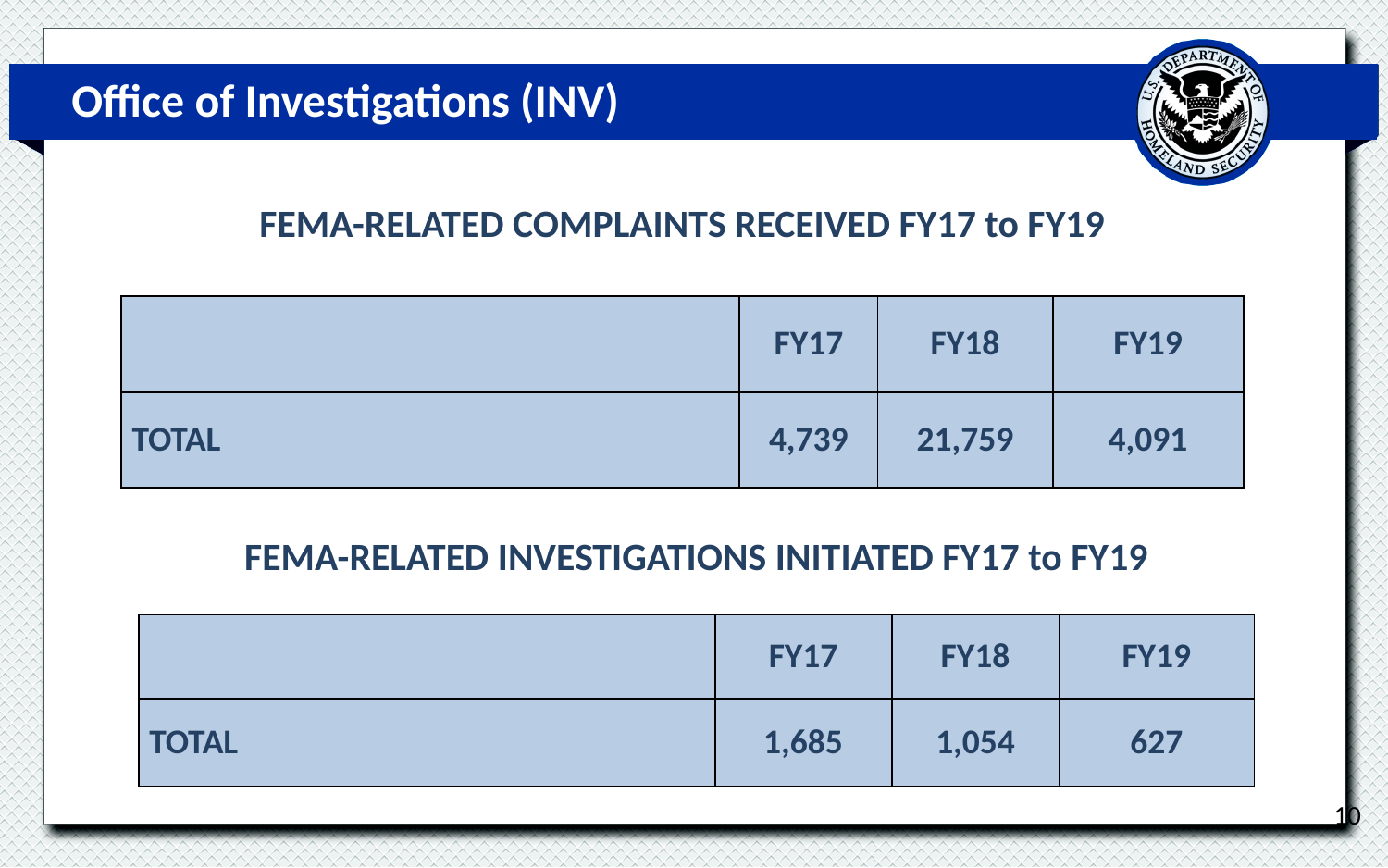

# Office of Investigations (INV)
| FEMA-RELATED COMPLAINTS RECEIVED FY17 to FY19 |  |  |  |
| --- | --- | --- | --- |
|  | FY17 | FY18 | FY19 |
| TOTAL | 4,739 | 21,759 | 4,091 |

| FEMA-RELATED INVESTIGATIONS INITIATED FY17 to FY19 |  |  |  |
| --- | --- | --- | --- |
|  | FY17 | FY18 | FY19 |
| TOTAL | 1,685 | 1,054 | 627 |
10